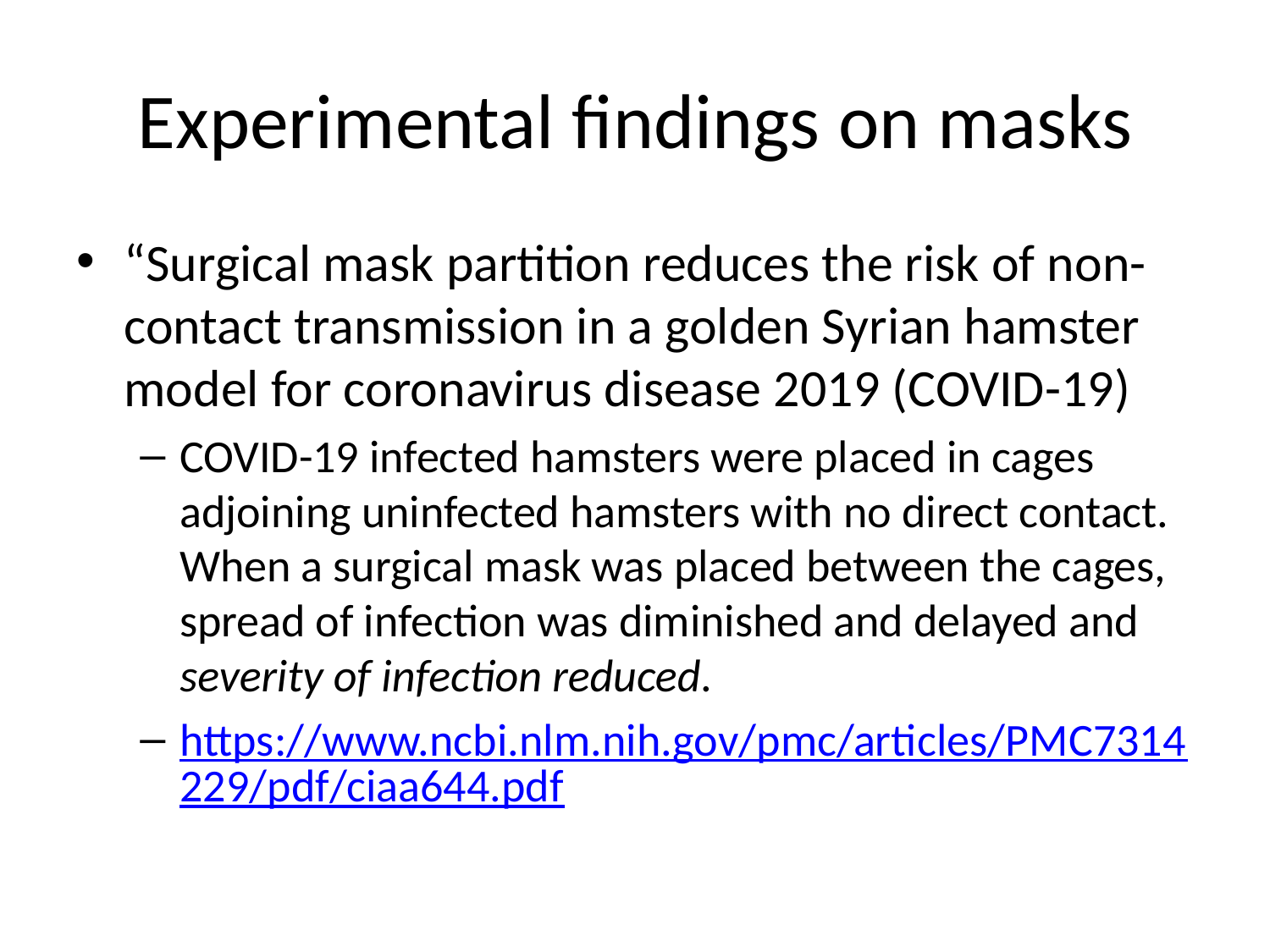

# Experimental findings on masks
“Surgical mask partition reduces the risk of non-contact transmission in a golden Syrian hamster model for coronavirus disease 2019 (COVID-19)
COVID-19 infected hamsters were placed in cages adjoining uninfected hamsters with no direct contact.  When a surgical mask was placed between the cages, spread of infection was diminished and delayed and severity of infection reduced.
https://www.ncbi.nlm.nih.gov/pmc/articles/PMC7314229/pdf/ciaa644.pdf